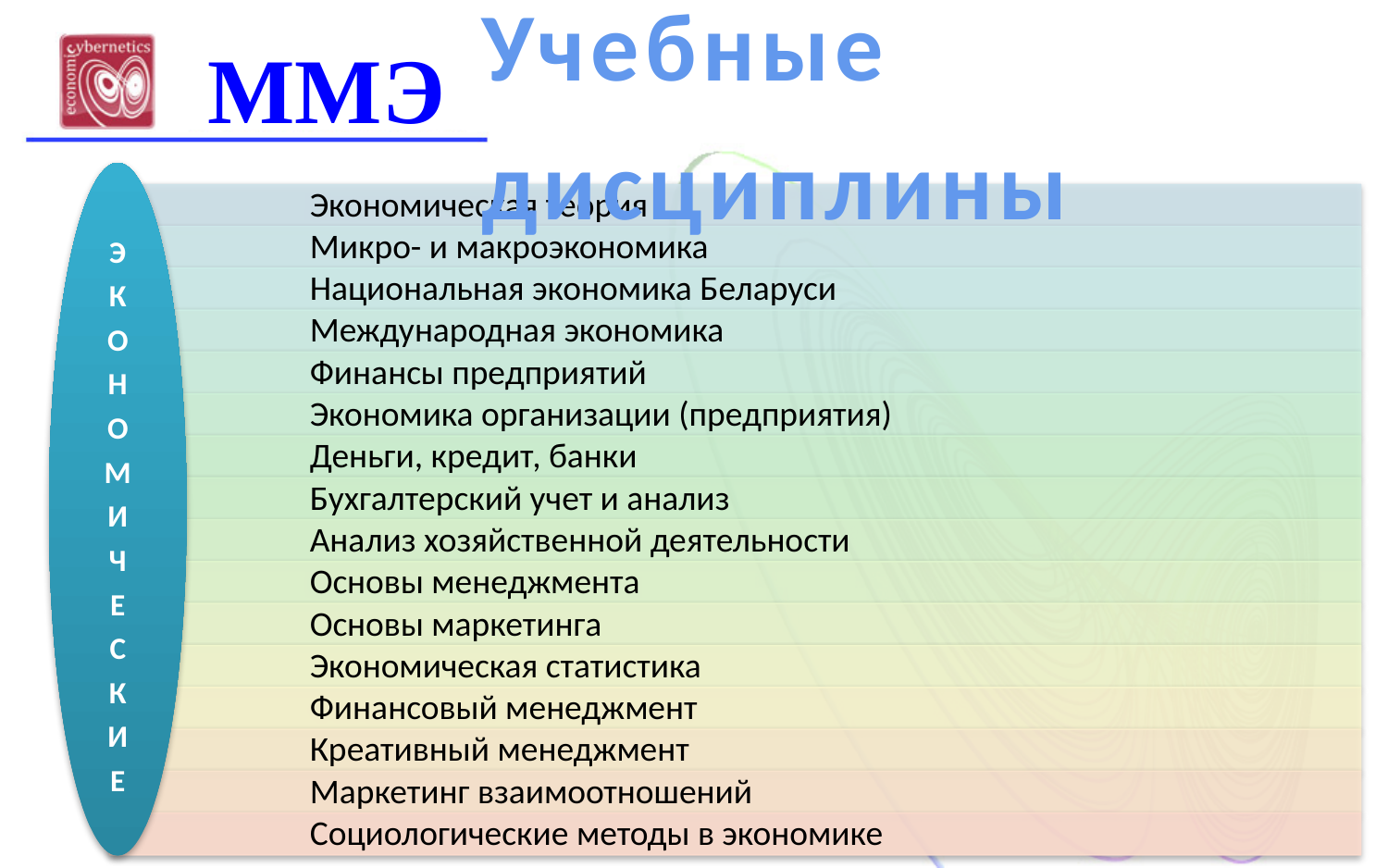

Учебные  	                            	   дисциплины
ММЭ
Экономическая теория
Микро- и макроэкономика
Национальная экономика Беларуси
Международная экономика
Финансы предприятий
Экономика организации (предприятия)
Деньги, кредит, банки
Бухгалтерский учет и анализ
Анализ хозяйственной деятельности
Основы менеджмента
Основы маркетинга
Экономическая статистика
Финансовый менеджмент
Креативный менеджмент
Маркетинг взаимоотношений
Социологические методы в экономике

Э
К
О
Н
О
М
И
Ч
Е
С
К
И
Е